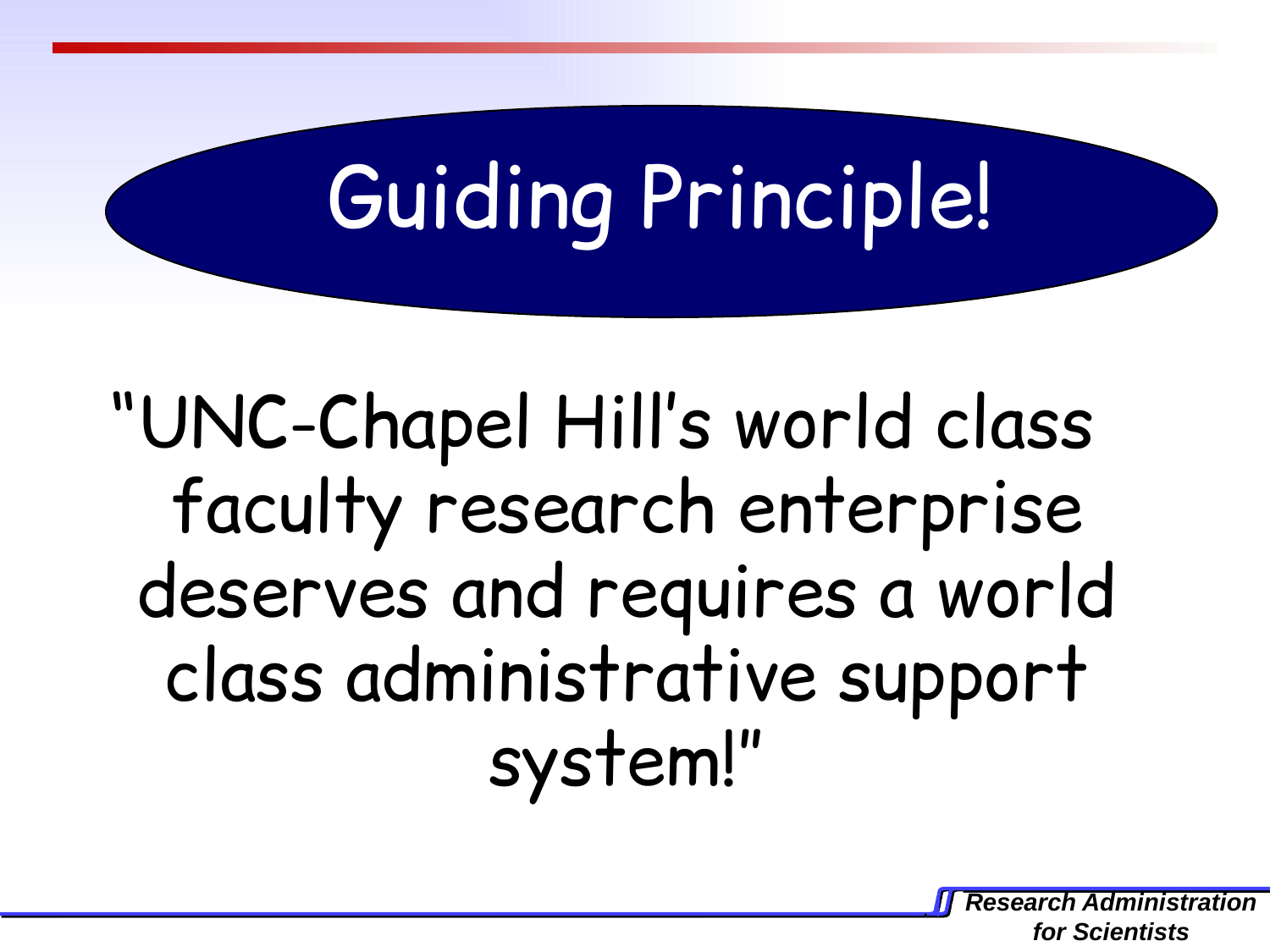

# ve
Guiding Principle!
“UNC-Chapel Hill’s world class faculty research enterprise deserves and requires a world class administrative support system!”